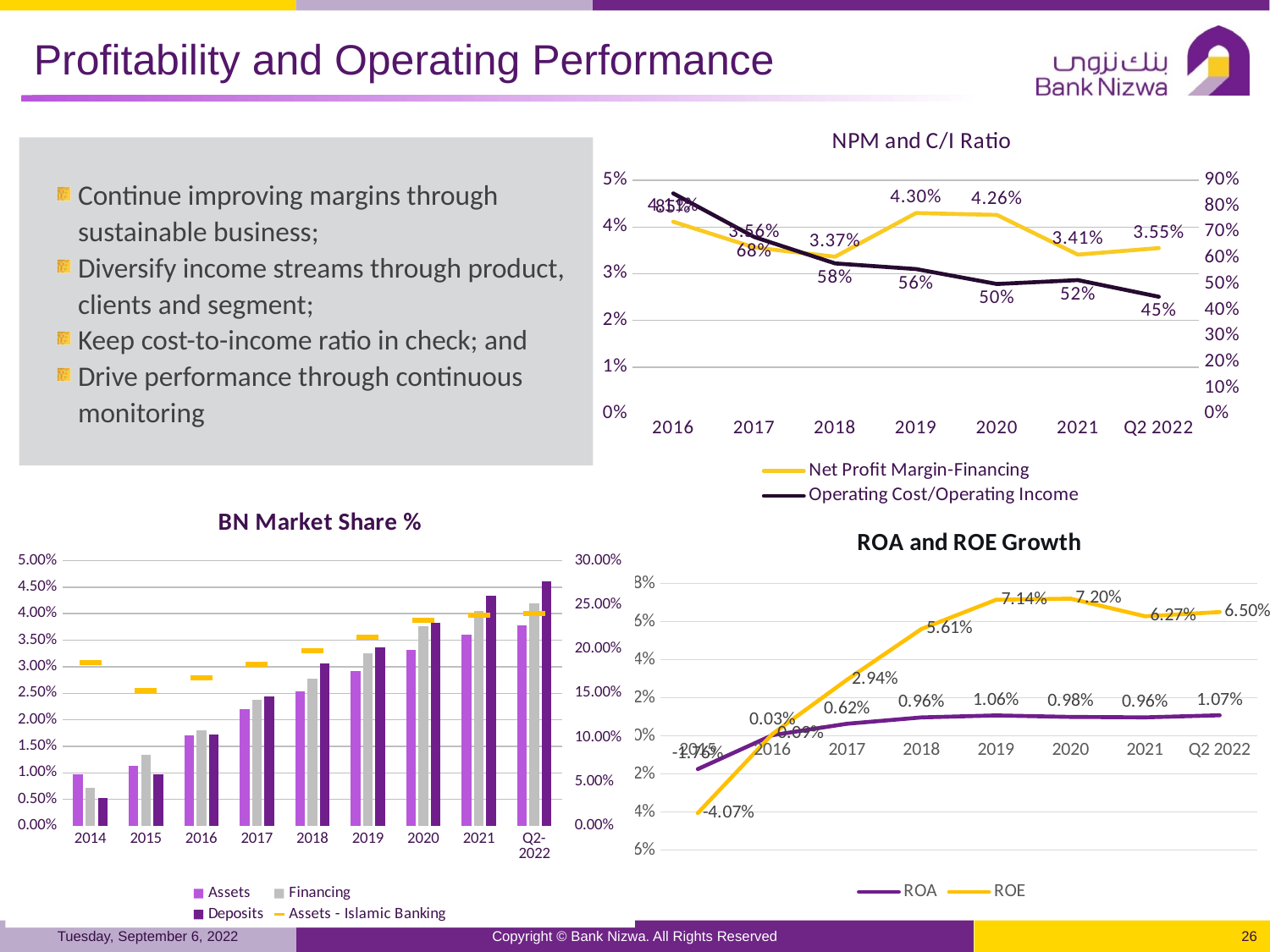

# Profitability and Operating Performance

### Chart: NPM and C/I Ratio

| Category | Net Profit Margin-Financing | Operating Cost/Operating Income |
|---|---|---|
| 2016 | 0.04113217556205086 | 0.849543464399844 |
| 2017 | 0.0356260613646474 | 0.6816578830595892 |
| 2018 | 0.03365705339095831 | 0.5800395020983437 |
| 2019 | 0.04299855293747187 | 0.5581803864558725 |
| 2020 | 0.04258781689430293 | 0.5007387782136852 |
| 2021 | 0.03410021668548479 | 0.5157958824723206 |
| Q2 2022 | 0.035497745142990096 | 0.451682519382943 |
Continue improving margins through sustainable business;
Diversify income streams through product, clients and segment;
Keep cost-to-income ratio in check; and
Drive performance through continuous monitoring

### Chart: BN Market Share %

| Category | Assets | Financing | Deposits | Assets - Islamic Banking |
|---|---|---|---|---|
| 2014 | 0.009663408610196928 | 0.007140807615375614 | 0.005223617304288782 | 0.18462756656211246 |
| 2015 | 0.011368593831094176 | 0.013384405831716175 | 0.009755988388864848 | 0.15356025468098322 |
| 2016 | 0.01712483910472132 | 0.01797552499943517 | 0.017248193208803584 | 0.16755272665281204 |
| 2017 | 0.02197863517449191 | 0.023836155365371956 | 0.024392787634620466 | 0.18286076915007998 |
| 2018 | 0.02535872032843702 | 0.02779474542653726 | 0.030585509754765577 | 0.1982874934636808 |
| 2019 | 0.029233252080356393 | 0.032492837896432106 | 0.03369654904215208 | 0.21360275150472913 |
| 2020 | 0.03324141808940512 | 0.03764174673209352 | 0.03824493596242577 | 0.23217156938241185 |
| 2021 | 0.0361135161258811 | 0.040584577962264695 | 0.04331767563177459 | 0.23809348677185907 |
| Q2-2022 | 0.037758100455512304 | 0.042030123343831924 | 0.04605938665987122 | 0.23989651293588302 |

### Chart: ROA and ROE Growth

| Category | ROA | ROE |
|---|---|---|
| 2015 | -0.0175575490998012 | -0.040664021895223286 |
| 2016 | 0.00025454898284404183 | 0.0008648535826302699 |
| 2017 | 0.006241663489020098 | 0.029374251791493843 |
| 2018 | 0.009572149266078182 | 0.05606967269864143 |
| 2019 | 0.010627859460878415 | 0.07140757547878589 |
| 2020 | 0.009840149802876912 | 0.07199336466685098 |
| 2021 | 0.00959547114598315 | 0.06272769839024281 |
| Q2 2022 | 0.010698143596004968 | 0.06498052680341923 |
Tuesday, September 6, 2022
Copyright © Bank Nizwa. All Rights Reserved
26